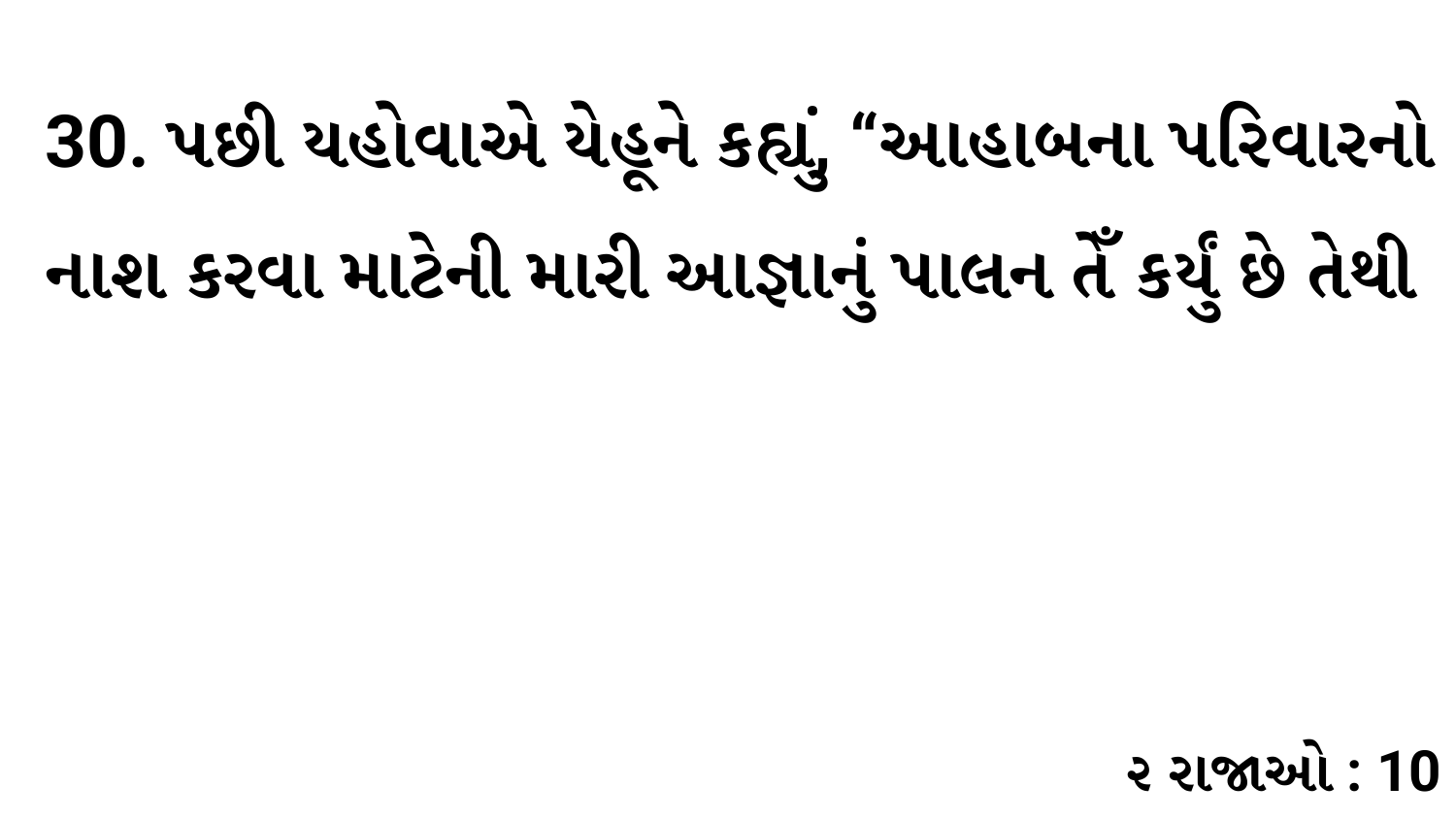

30. પછી યહોવાએ યેહૂને કહ્યું, “આહાબના પરિવારનો નાશ કરવા માટેની મારી આજ્ઞાનું પાલન તેઁ કર્યું છે તેથી
૨ રાજાઓ : 10